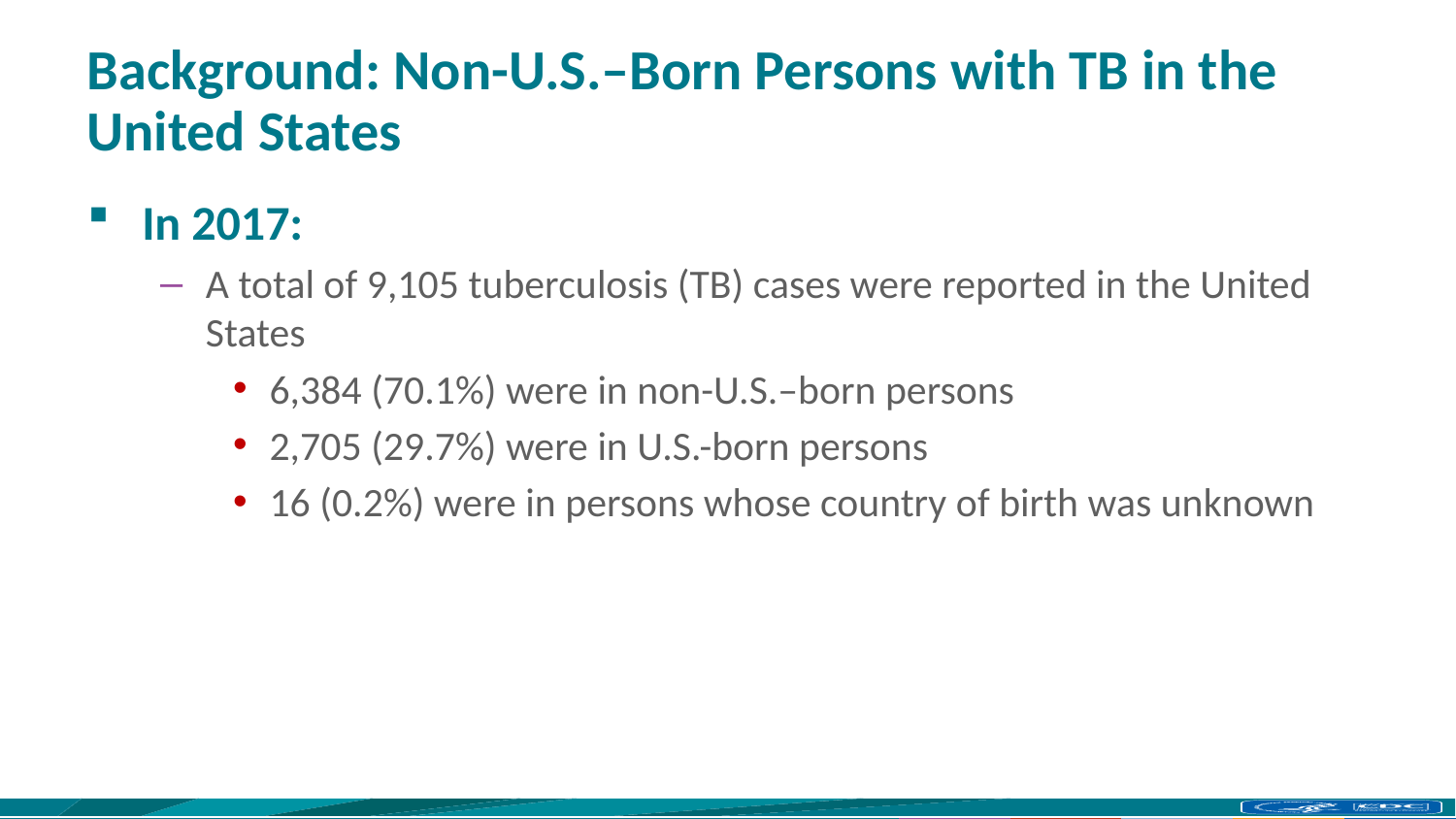

# Background: Non-U.S.–Born Persons with TB in the United States
In 2017:
A total of 9,105 tuberculosis (TB) cases were reported in the United States
6,384 (70.1%) were in non-U.S.–born persons
2,705 (29.7%) were in U.S.-born persons
16 (0.2%) were in persons whose country of birth was unknown